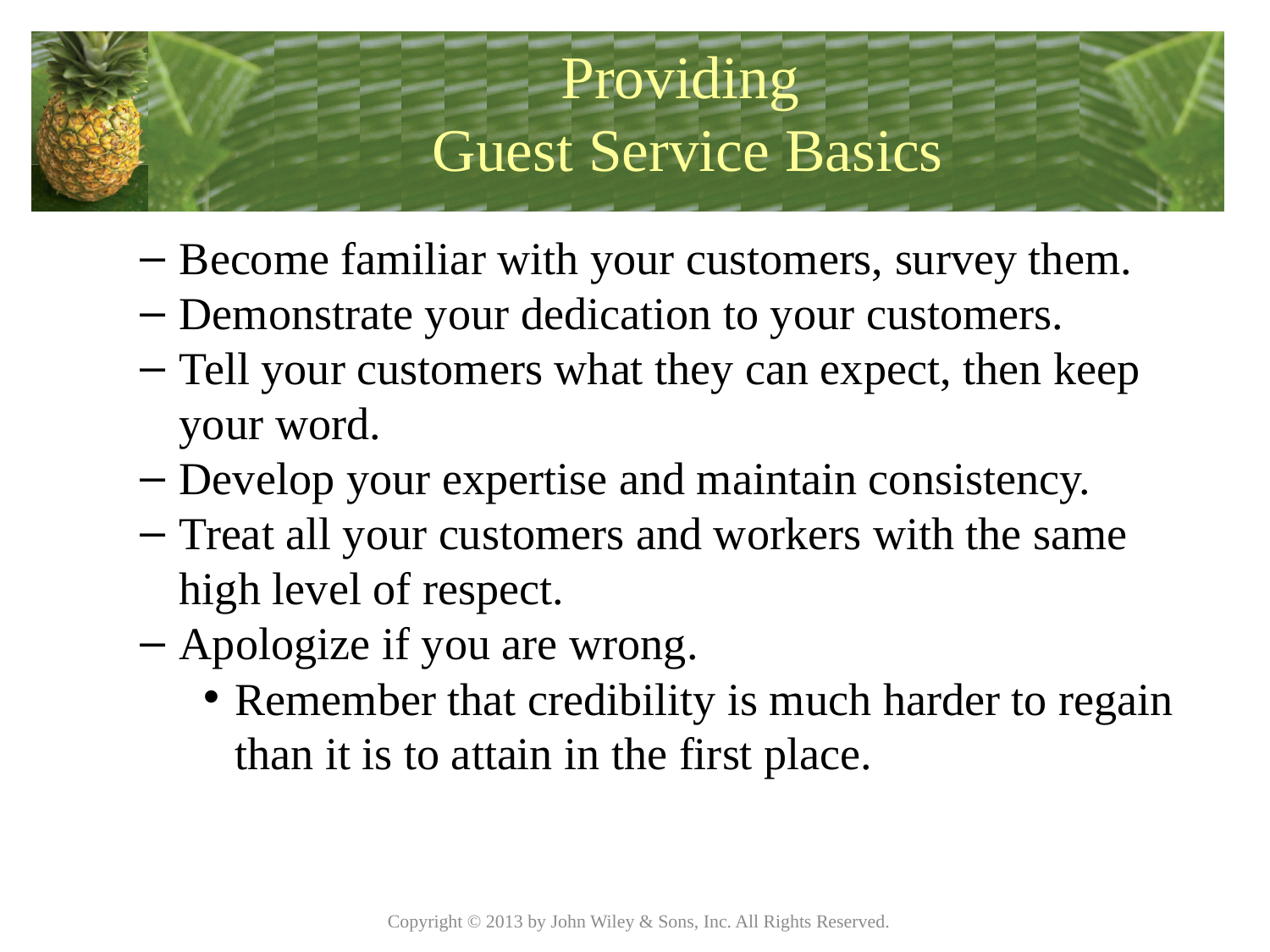

# Providing Guest Service Basics
Become familiar with your customers, survey them.
Demonstrate your dedication to your customers.
Tell your customers what they can expect, then keep your word.
Develop your expertise and maintain consistency.
Treat all your customers and workers with the same high level of respect.
Apologize if you are wrong.
Remember that credibility is much harder to regain than it is to attain in the first place.